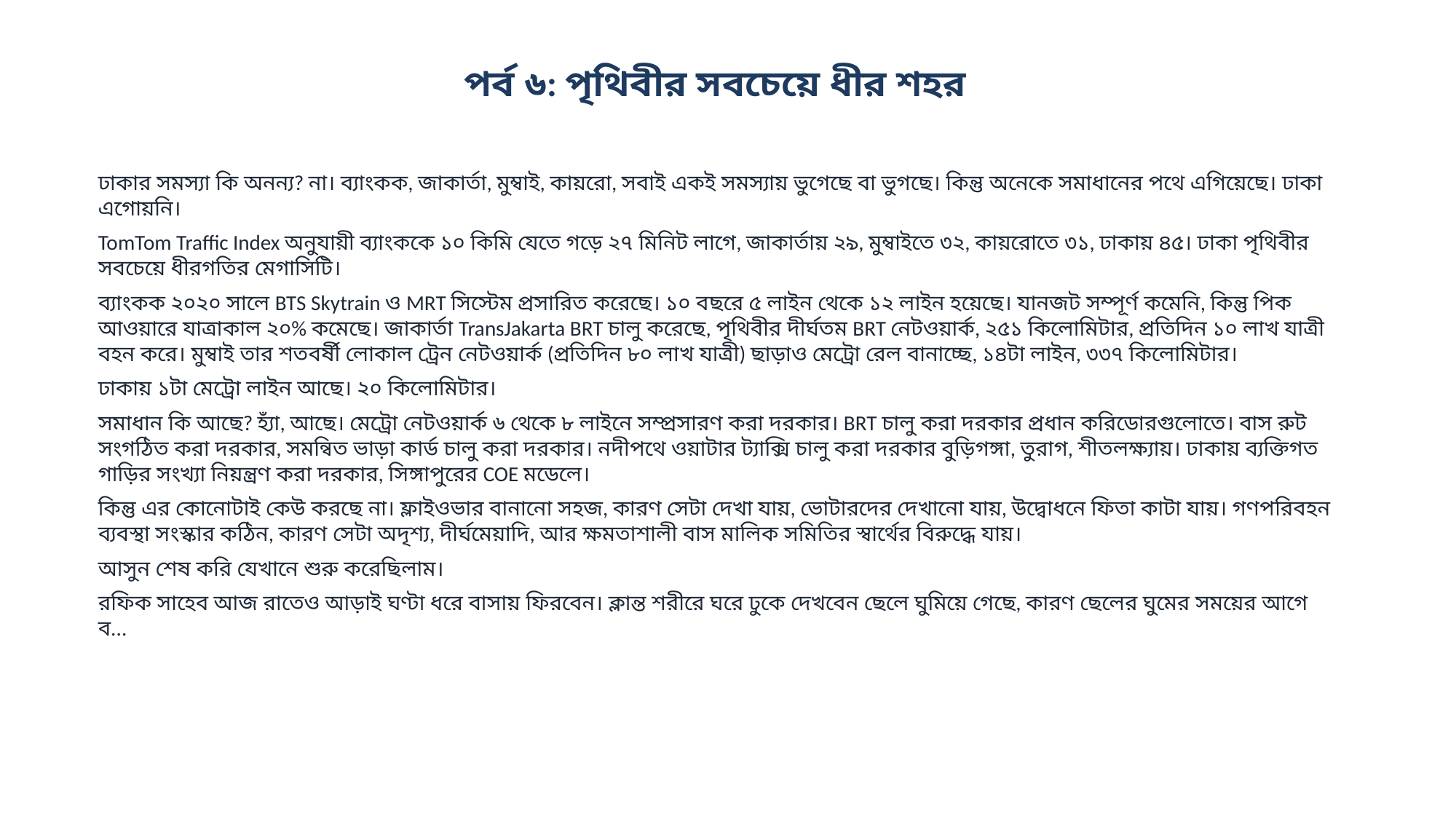

পর্ব ৬: পৃথিবীর সবচেয়ে ধীর শহর
ঢাকার সমস্যা কি অনন্য? না। ব্যাংকক, জাকার্তা, মুম্বাই, কায়রো, সবাই একই সমস্যায় ভুগেছে বা ভুগছে। কিন্তু অনেকে সমাধানের পথে এগিয়েছে। ঢাকা এগোয়নি।
TomTom Traffic Index অনুযায়ী ব্যাংককে ১০ কিমি যেতে গড়ে ২৭ মিনিট লাগে, জাকার্তায় ২৯, মুম্বাইতে ৩২, কায়রোতে ৩১, ঢাকায় ৪৫। ঢাকা পৃথিবীর সবচেয়ে ধীরগতির মেগাসিটি।
ব্যাংকক ২০২০ সালে BTS Skytrain ও MRT সিস্টেম প্রসারিত করেছে। ১০ বছরে ৫ লাইন থেকে ১২ লাইন হয়েছে। যানজট সম্পূর্ণ কমেনি, কিন্তু পিক আওয়ারে যাত্রাকাল ২০% কমেছে। জাকার্তা TransJakarta BRT চালু করেছে, পৃথিবীর দীর্ঘতম BRT নেটওয়ার্ক, ২৫১ কিলোমিটার, প্রতিদিন ১০ লাখ যাত্রী বহন করে। মুম্বাই তার শতবর্ষী লোকাল ট্রেন নেটওয়ার্ক (প্রতিদিন ৮০ লাখ যাত্রী) ছাড়াও মেট্রো রেল বানাচ্ছে, ১৪টা লাইন, ৩৩৭ কিলোমিটার।
ঢাকায় ১টা মেট্রো লাইন আছে। ২০ কিলোমিটার।
সমাধান কি আছে? হ্যাঁ, আছে। মেট্রো নেটওয়ার্ক ৬ থেকে ৮ লাইনে সম্প্রসারণ করা দরকার। BRT চালু করা দরকার প্রধান করিডোরগুলোতে। বাস রুট সংগঠিত করা দরকার, সমন্বিত ভাড়া কার্ড চালু করা দরকার। নদীপথে ওয়াটার ট্যাক্সি চালু করা দরকার বুড়িগঙ্গা, তুরাগ, শীতলক্ষ্যায়। ঢাকায় ব্যক্তিগত গাড়ির সংখ্যা নিয়ন্ত্রণ করা দরকার, সিঙ্গাপুরের COE মডেলে।
কিন্তু এর কোনোটাই কেউ করছে না। ফ্লাইওভার বানানো সহজ, কারণ সেটা দেখা যায়, ভোটারদের দেখানো যায়, উদ্বোধনে ফিতা কাটা যায়। গণপরিবহন ব্যবস্থা সংস্কার কঠিন, কারণ সেটা অদৃশ্য, দীর্ঘমেয়াদি, আর ক্ষমতাশালী বাস মালিক সমিতির স্বার্থের বিরুদ্ধে যায়।
আসুন শেষ করি যেখানে শুরু করেছিলাম।
রফিক সাহেব আজ রাতেও আড়াই ঘণ্টা ধরে বাসায় ফিরবেন। ক্লান্ত শরীরে ঘরে ঢুকে দেখবেন ছেলে ঘুমিয়ে গেছে, কারণ ছেলের ঘুমের সময়ের আগে ব...